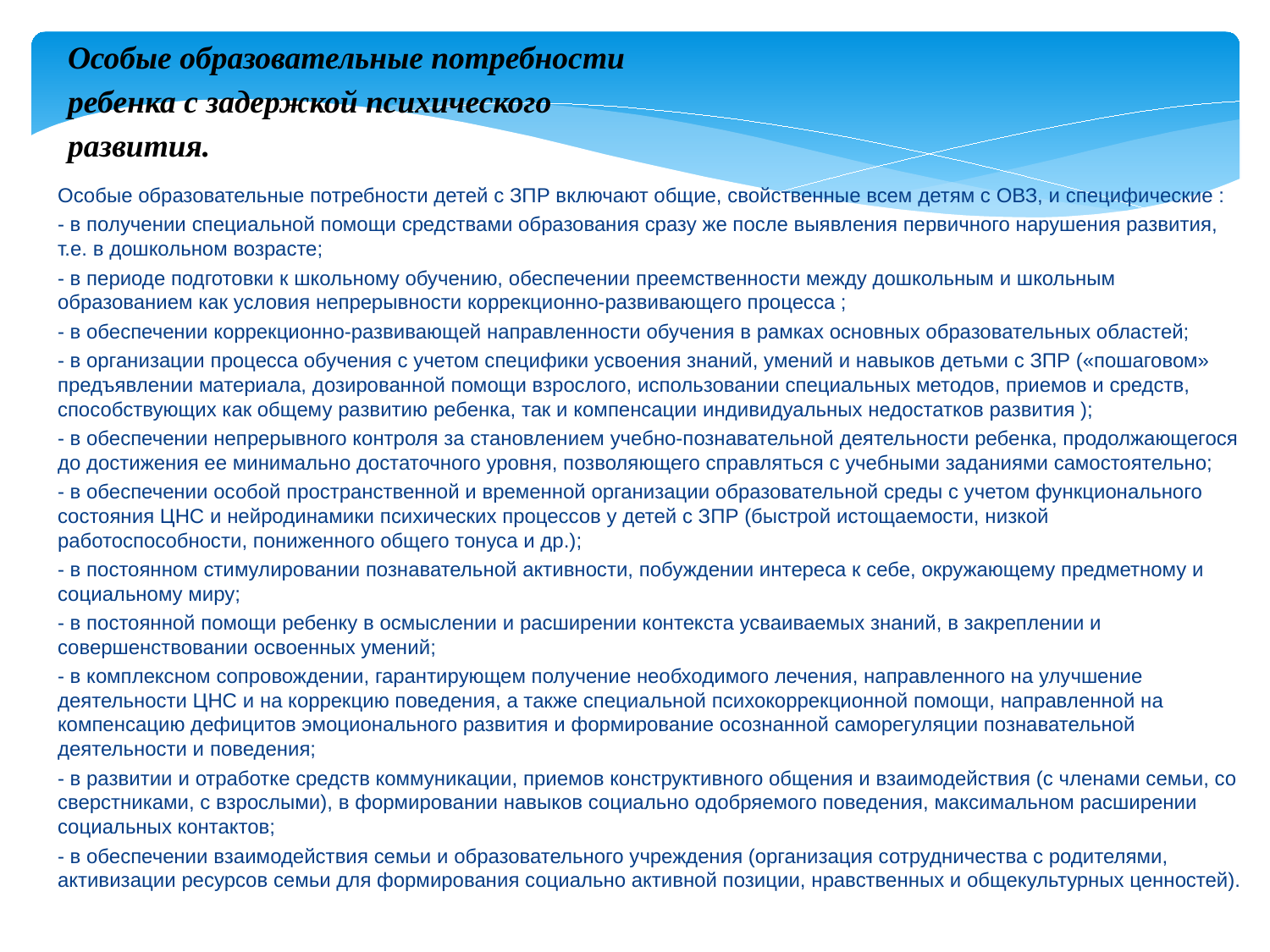

# Особые образовательные потребности ребенка с задержкой психического развития.
Особые образовательные потребности детей с ЗПР включают общие, свойственные всем детям с ОВЗ, и специфические :
- в получении специальной помощи средствами образования сразу же после выявления первичного нарушения развития, т.е. в дошкольном возрасте;
- в периоде подготовки к школьному обучению, обеспечении преемственности между дошкольным и школьным образованием как условия непрерывности коррекционно-развивающего процесса ;
- в обеспечении коррекционно-развивающей направленности обучения в рамках основных образовательных областей;
- в организации процесса обучения с учетом специфики усвоения знаний, умений и навыков детьми с ЗПР («пошаговом» предъявлении материала, дозированной помощи взрослого, использовании специальных методов, приемов и средств, способствующих как общему развитию ребенка, так и компенсации индивидуальных недостатков развития );
- в обеспечении непрерывного контроля за становлением учебно-познавательной деятельности ребенка, продолжающегося до достижения ее минимально достаточного уровня, позволяющего справляться с учебными заданиями самостоятельно;
- в обеспечении особой пространственной и временной организации образовательной среды с учетом функционального состояния ЦНС и нейродинамики психических процессов у детей с ЗПР (быстрой истощаемости, низкой работоспособности, пониженного общего тонуса и др.);
- в постоянном стимулировании познавательной активности, побуждении интереса к себе, окружающему предметному и социальному миру;
- в постоянной помощи ребенку в осмыслении и расширении контекста усваиваемых знаний, в закреплении и совершенствовании освоенных умений;
- в комплексном сопровождении, гарантирующем получение необходимого лечения, направленного на улучшение деятельности ЦНС и на коррекцию поведения, а также специальной психокоррекционной помощи, направленной на компенсацию дефицитов эмоционального развития и формирование осознанной саморегуляции познавательной деятельности и поведения;
- в развитии и отработке средств коммуникации, приемов конструктивного общения и взаимодействия (с членами семьи, со сверстниками, с взрослыми), в формировании навыков социально одобряемого поведения, максимальном расширении социальных контактов;
- в обеспечении взаимодействия семьи и образовательного учреждения (организация сотрудничества с родителями, активизации ресурсов семьи для формирования социально активной позиции, нравственных и общекультурных ценностей).